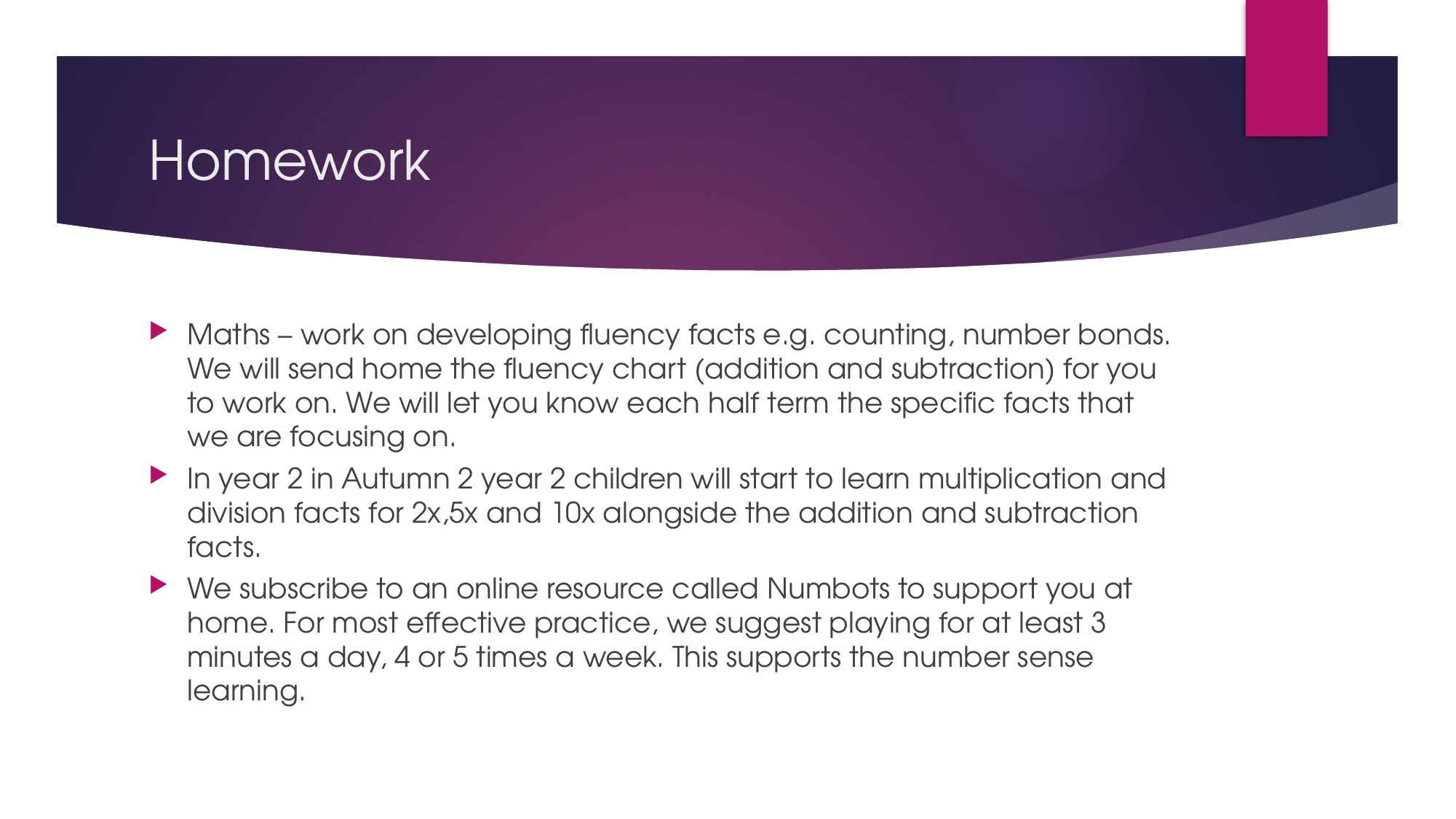

# Homework
Maths – work on developing fluency facts e.g. counting, number bonds. We will send home the fluency chart (addition and subtraction) for you to work on. We will let you know each half term the specific facts that we are focusing on.
In year 2 in Autumn 2 year 2 children will start to learn multiplication and division facts for 2x,5x and 10x alongside the addition and subtraction facts.
We subscribe to an online resource called Numbots to support you at home. For most effective practice, we suggest playing for at least 3 minutes a day, 4 or 5 times a week. This supports the number sense learning.